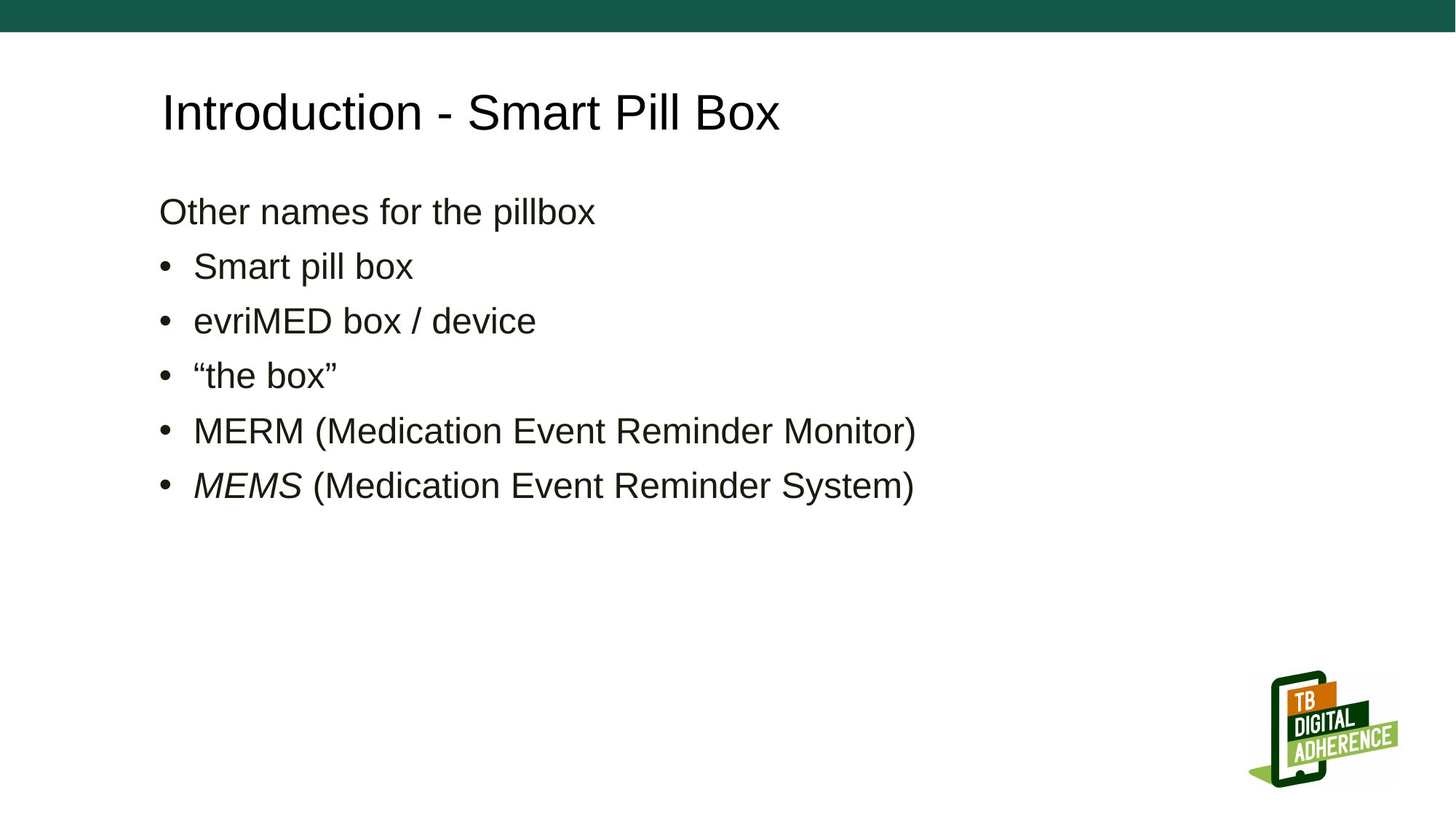

# Introduction - Smart Pill Box
Other names for the pillbox
Smart pill box
evriMED box / device
“the box”
MERM (Medication Event Reminder Monitor)
MEMS (Medication Event Reminder System)